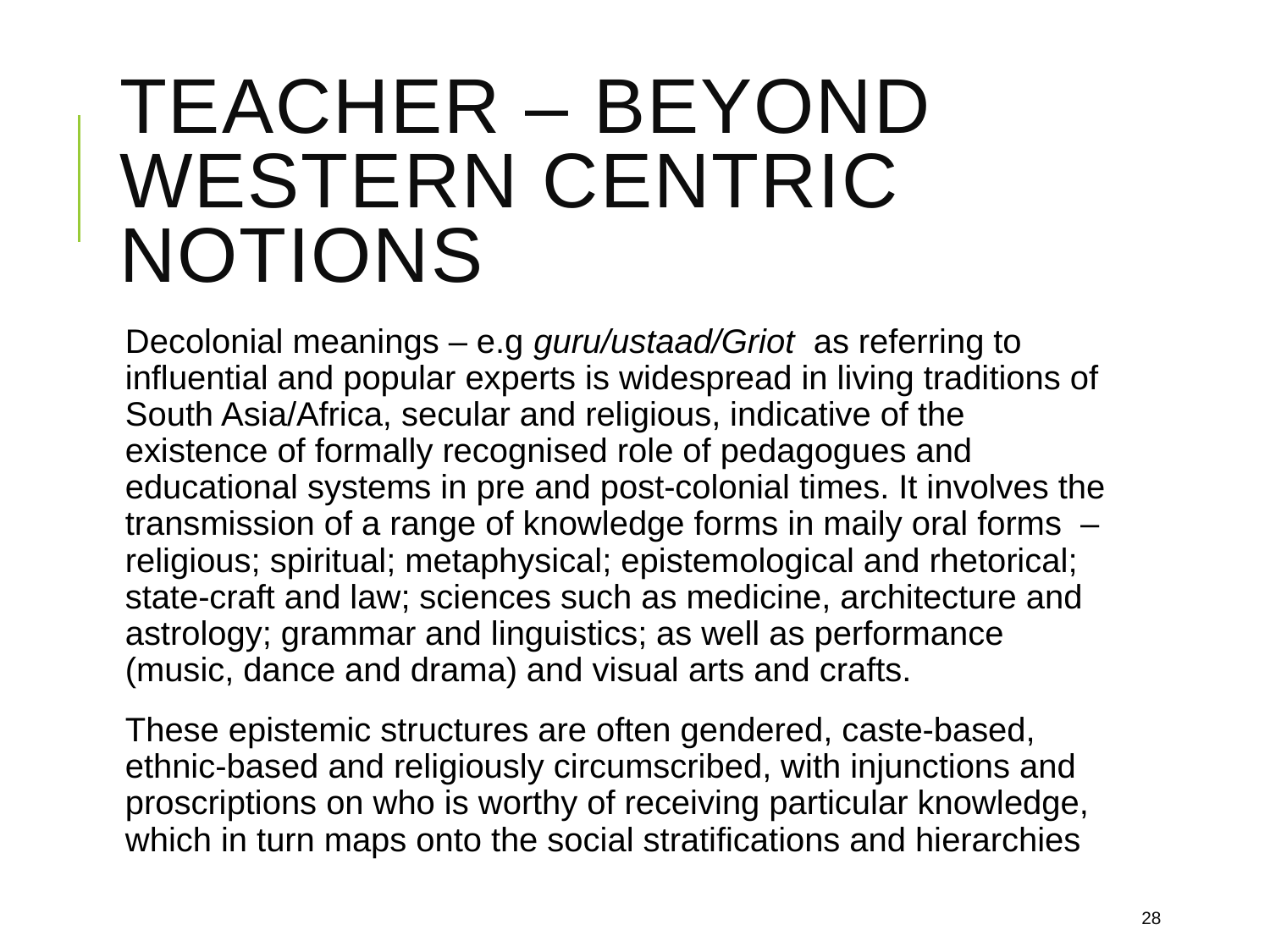

# Teacher – beyond western centric notions
Decolonial meanings – e.g guru/ustaad/Griot  as referring to influential and popular experts is widespread in living traditions of South Asia/Africa, secular and religious, indicative of the existence of formally recognised role of pedagogues and educational systems in pre and post-colonial times. It involves the transmission of a range of knowledge forms in maily oral forms  – religious; spiritual; metaphysical; epistemological and rhetorical; state-craft and law; sciences such as medicine, architecture and astrology; grammar and linguistics; as well as performance (music, dance and drama) and visual arts and crafts.
These epistemic structures are often gendered, caste-based, ethnic-based and religiously circumscribed, with injunctions and proscriptions on who is worthy of receiving particular knowledge, which in turn maps onto the social stratifications and hierarchies

28